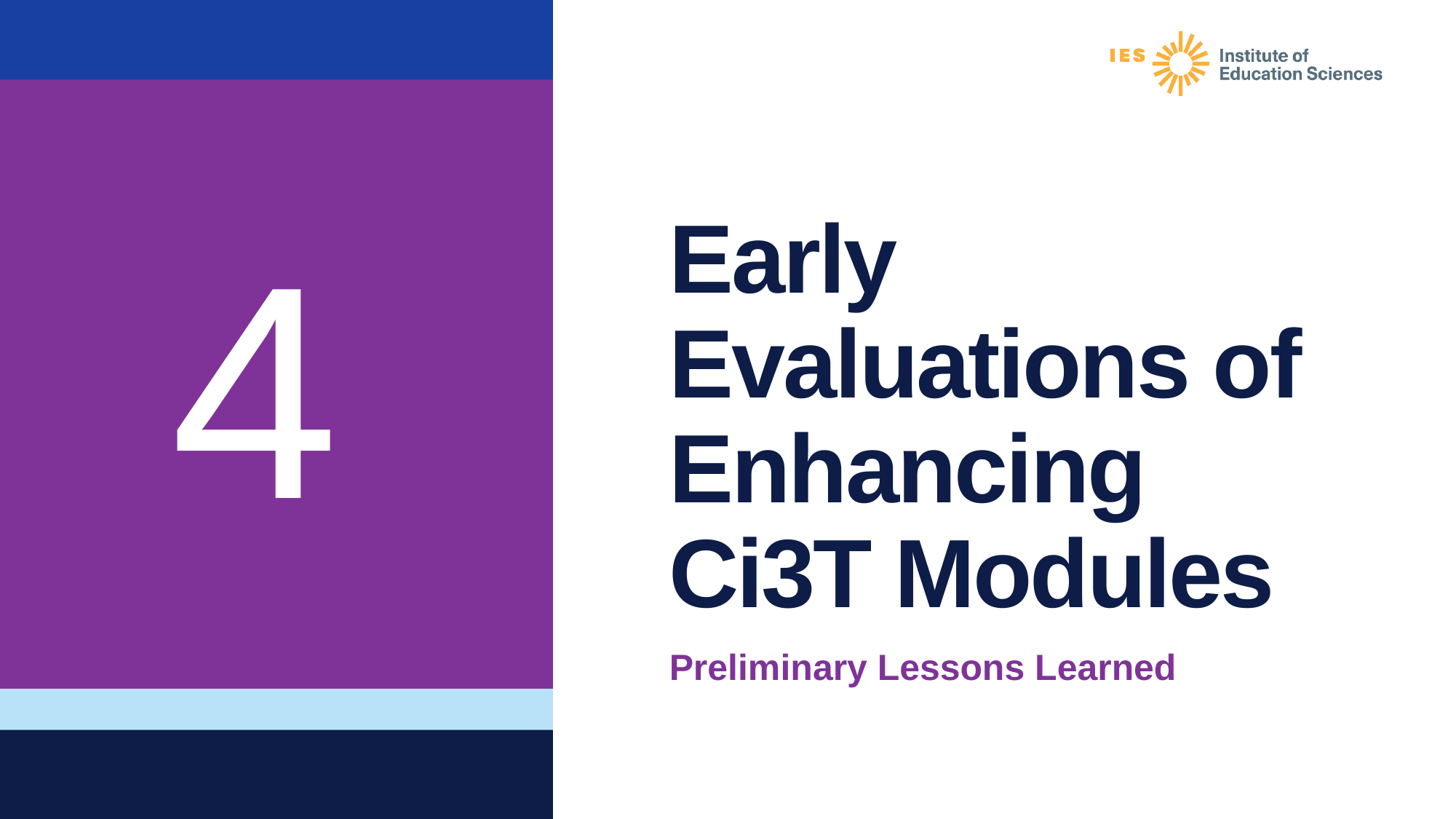

4
# Early Evaluations of Enhancing Ci3T Modules
Preliminary Lessons Learned